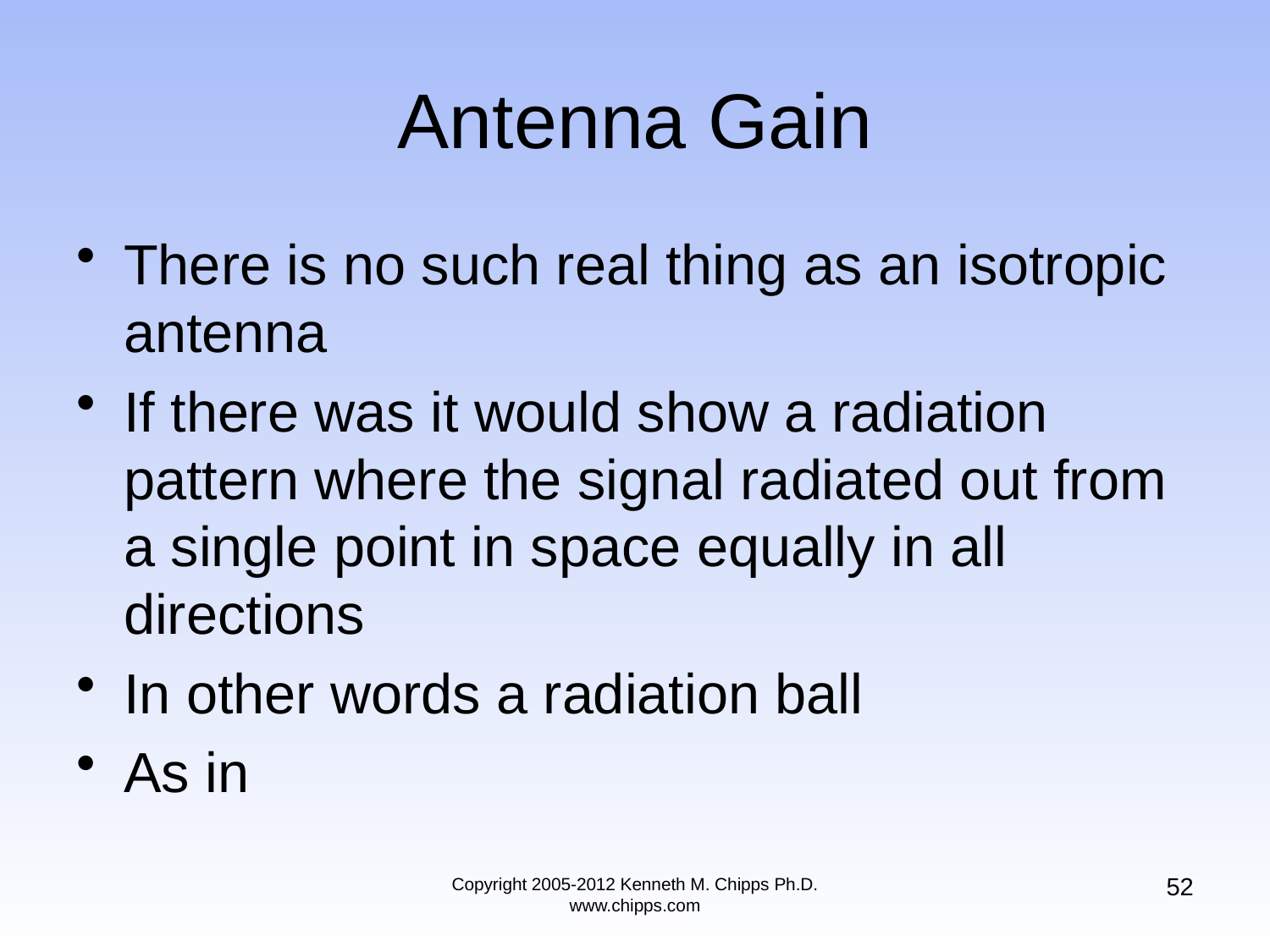

# Antenna Gain
There is no such real thing as an isotropic antenna
If there was it would show a radiation pattern where the signal radiated out from a single point in space equally in all directions
In other words a radiation ball
As in
52
Copyright 2005-2012 Kenneth M. Chipps Ph.D. www.chipps.com